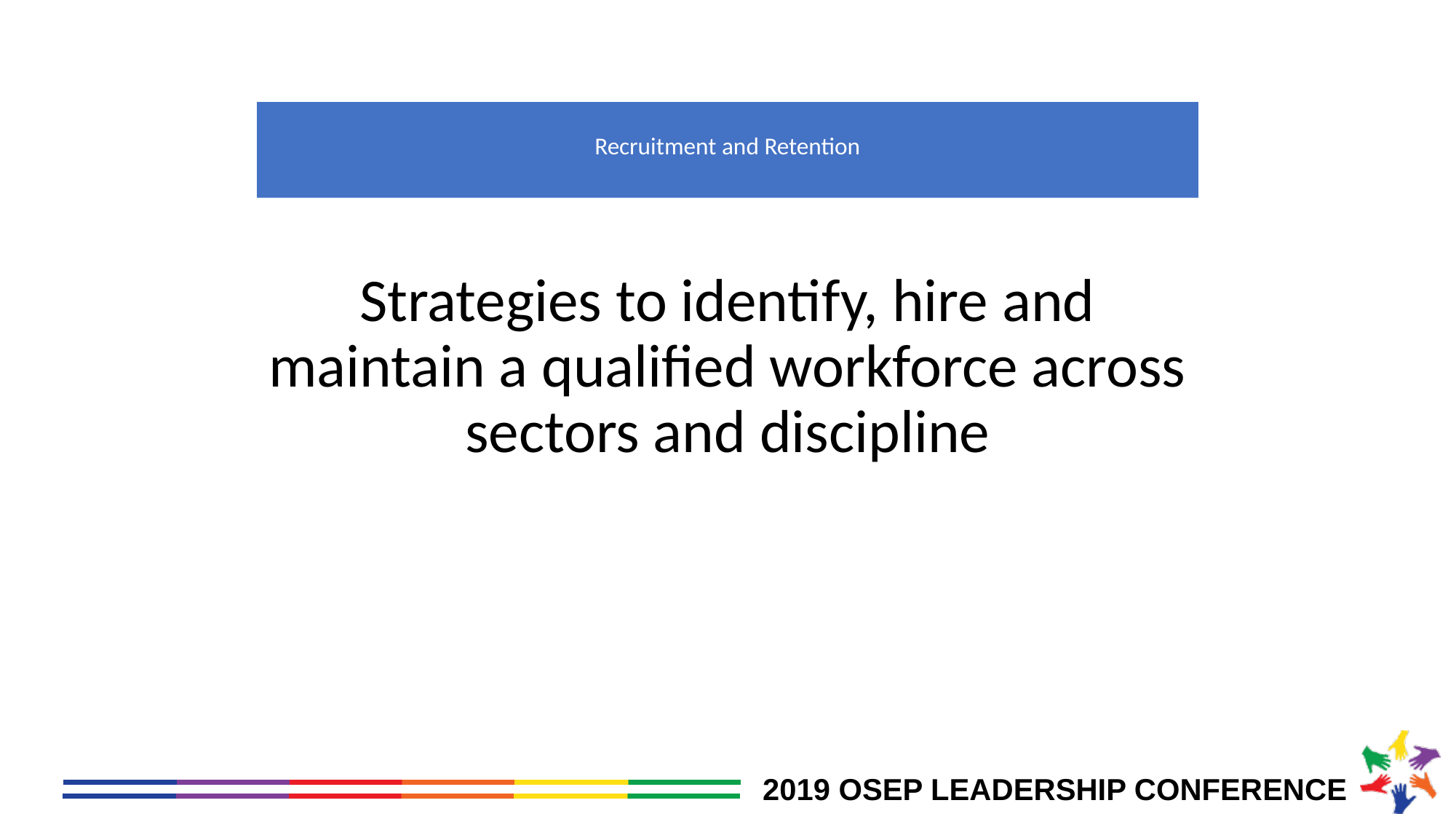

# Recruitment and Retention
Strategies to identify, hire and maintain a qualified workforce across sectors and discipline